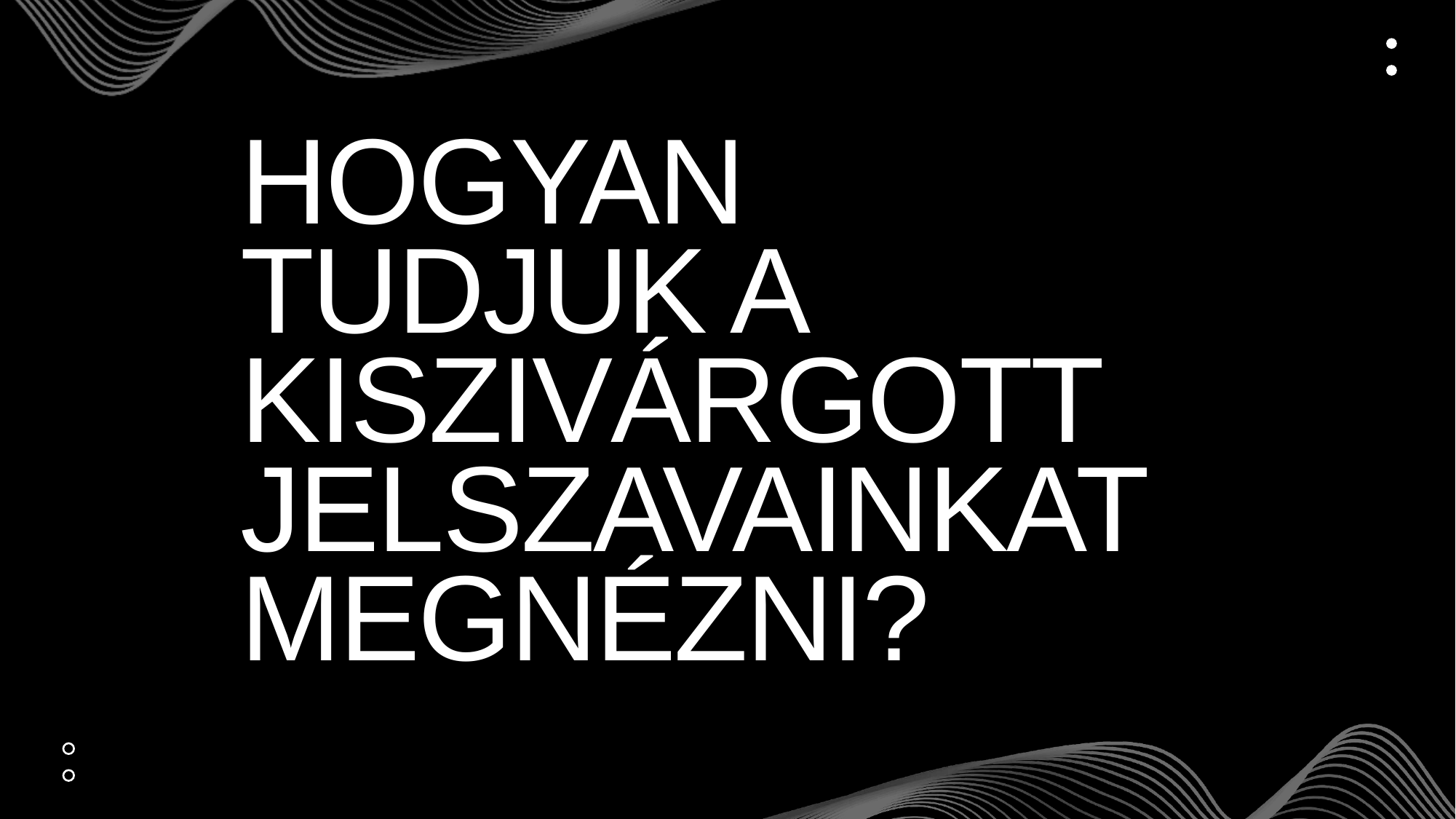

# Hogyan tudjuk a kiszivárgott jelszavainkat megnézni?